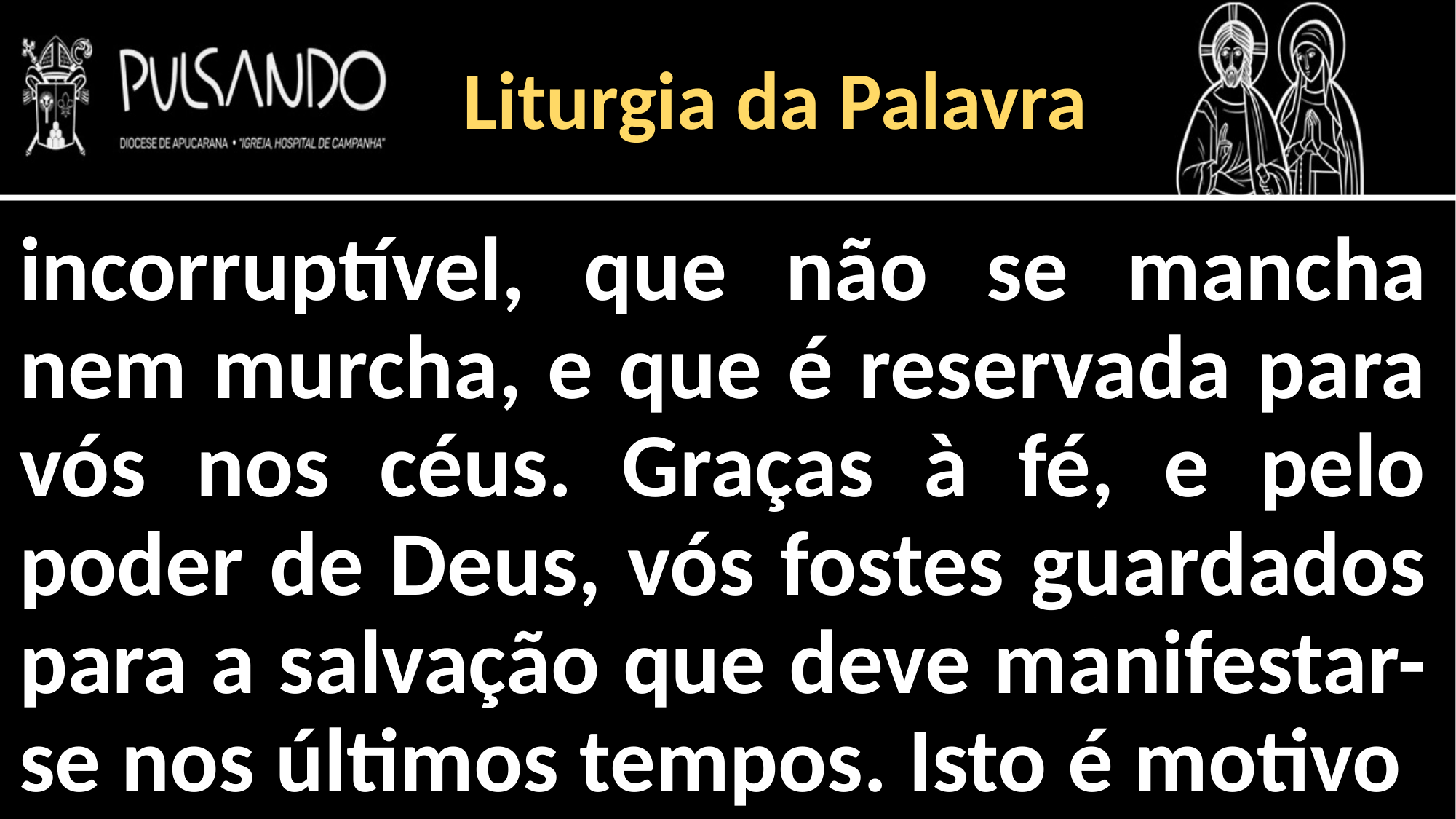

Liturgia da Palavra
incorruptível, que não se mancha nem murcha, e que é reservada para vós nos céus. Graças à fé, e pelo poder de Deus, vós fostes guardados para a salvação que deve manifestar-se nos últimos tempos. Isto é motivo